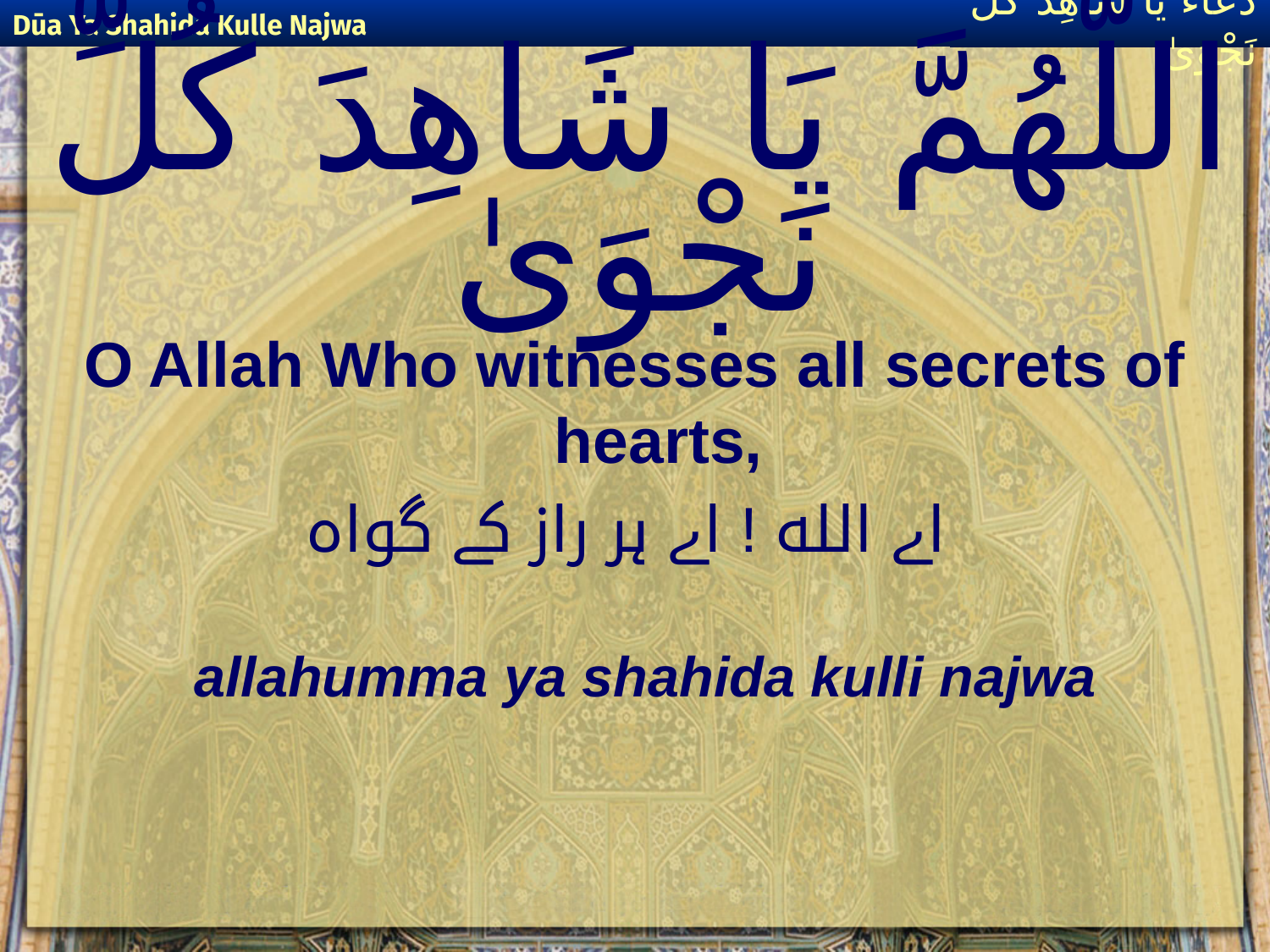

Dūa Ya Shahida Kulle Najwa
دُعَاءٌ يَا شَاهِدَ كُلِّ نَجْوَىٰ
# اللَّهُمَّ يَا شَاهِدَ كُلِّ نَجْوَىٰ
O Allah Who witnesses all secrets of hearts,
اے الله ! اے ہر راز کے گواہ
allahumma ya shahida kulli najwa